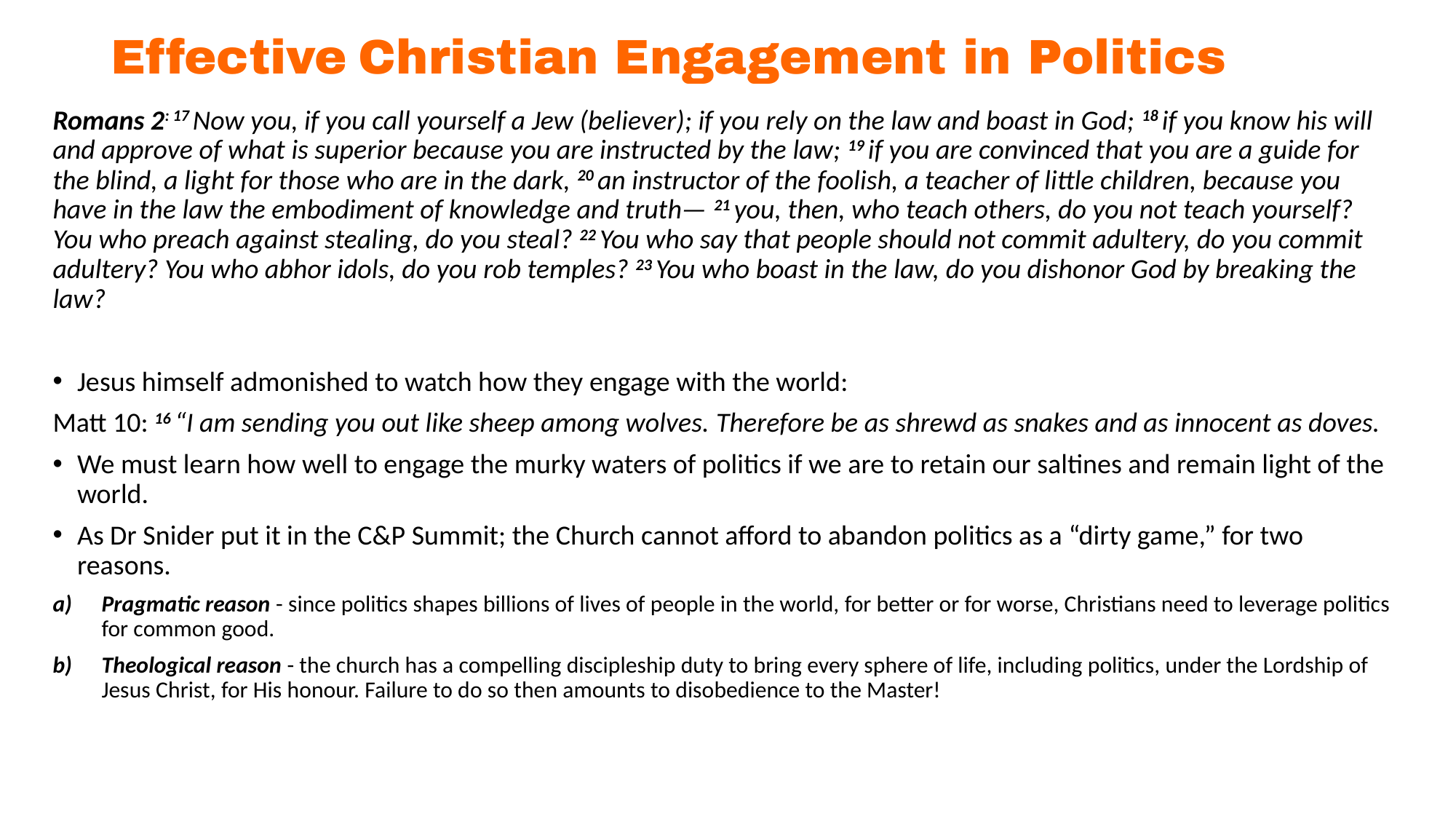

# Effective Christian Engagement in Politics
Romans 2: 17 Now you, if you call yourself a Jew (believer); if you rely on the law and boast in God; 18 if you know his will and approve of what is superior because you are instructed by the law; 19 if you are convinced that you are a guide for the blind, a light for those who are in the dark, 20 an instructor of the foolish, a teacher of little children, because you have in the law the embodiment of knowledge and truth— 21 you, then, who teach others, do you not teach yourself? You who preach against stealing, do you steal? 22 You who say that people should not commit adultery, do you commit adultery? You who abhor idols, do you rob temples? 23 You who boast in the law, do you dishonor God by breaking the law?

Jesus himself admonished to watch how they engage with the world:
Matt 10: 16 “I am sending you out like sheep among wolves. Therefore be as shrewd as snakes and as innocent as doves.
We must learn how well to engage the murky waters of politics if we are to retain our saltines and remain light of the world.
As Dr Snider put it in the C&P Summit; the Church cannot afford to abandon politics as a “dirty game,” for two reasons.
Pragmatic reason - since politics shapes billions of lives of people in the world, for better or for worse, Christians need to leverage politics for common good.
Theological reason - the church has a compelling discipleship duty to bring every sphere of life, including politics, under the Lordship of Jesus Christ, for His honour. Failure to do so then amounts to disobedience to the Master!